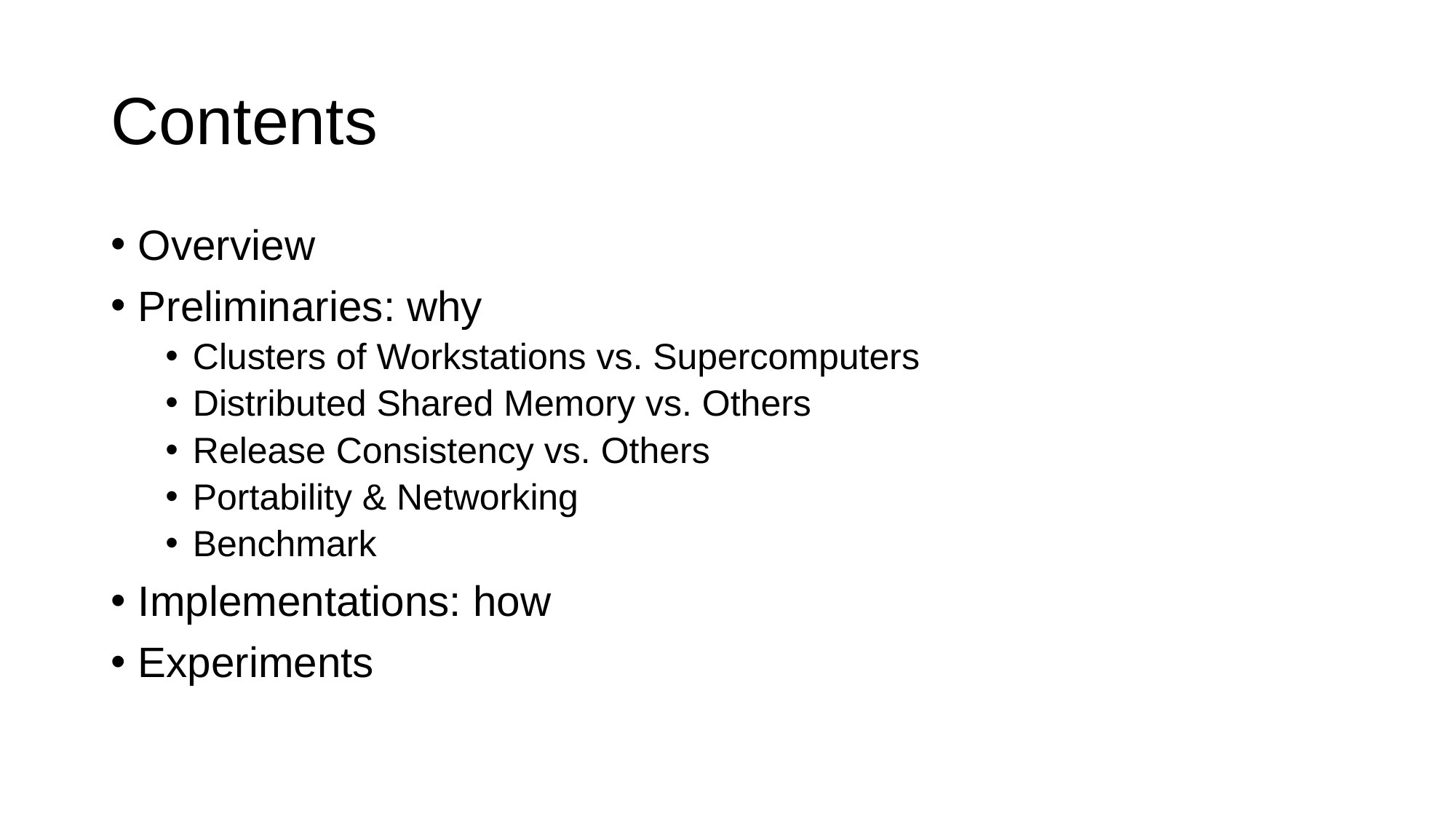

# Contents
Overview
Preliminaries: why
Clusters of Workstations vs. Supercomputers
Distributed Shared Memory vs. Others
Release Consistency vs. Others
Portability & Networking
Benchmark
Implementations: how
Experiments